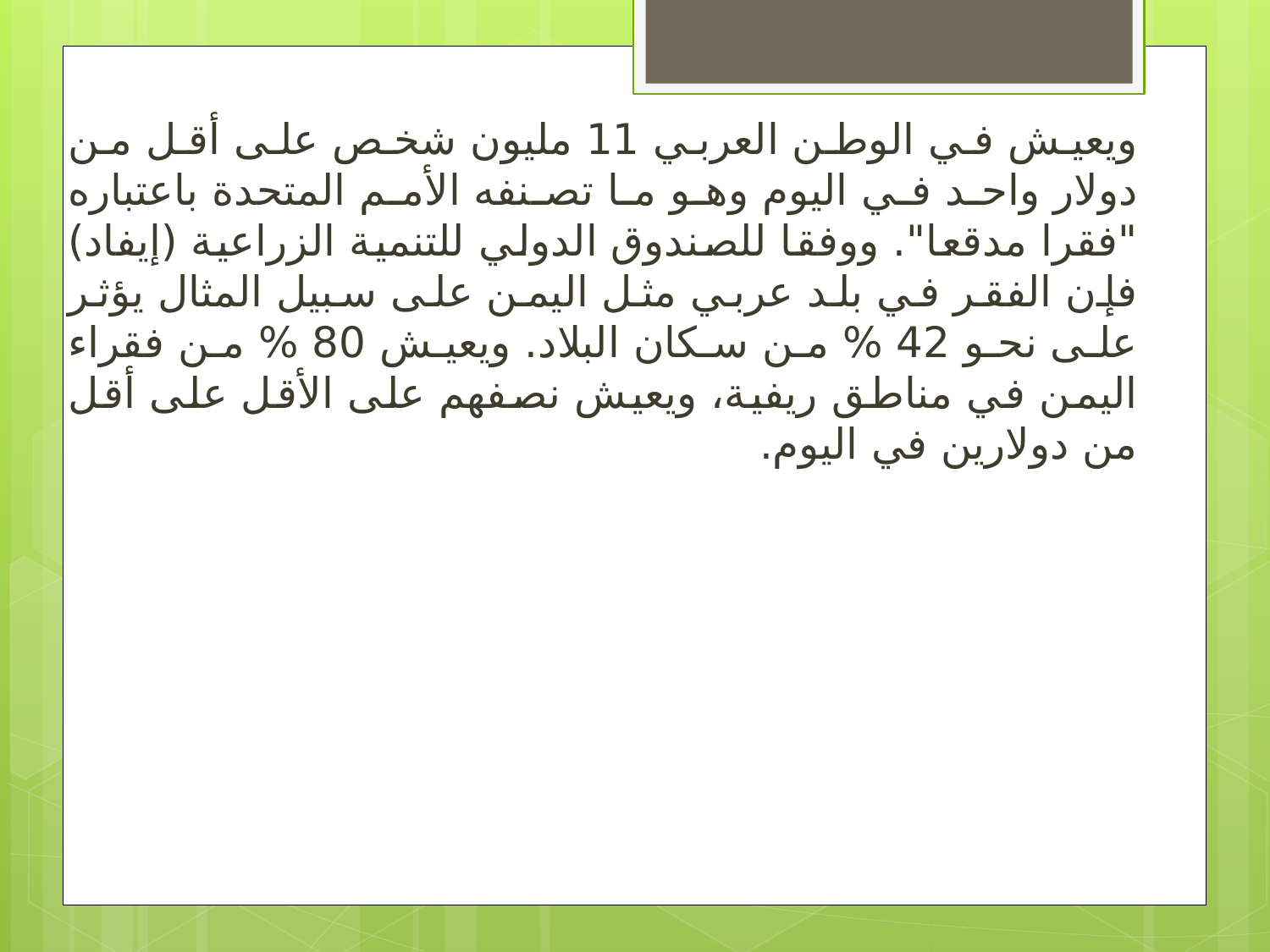

ويعيش في الوطن العربي 11 مليون شخص على أقل من دولار واحد في اليوم وهو ما تصنفه الأمم المتحدة باعتباره "فقرا مدقعا". ووفقا للصندوق الدولي للتنمية الزراعية (إيفاد) فإن الفقر في بلد عربي مثل اليمن على سبيل المثال يؤثر على نحو 42 % من سكان البلاد. ويعيش 80 % من فقراء اليمن في مناطق ريفية، ويعيش نصفهم على الأقل على أقل من دولارين في اليوم.